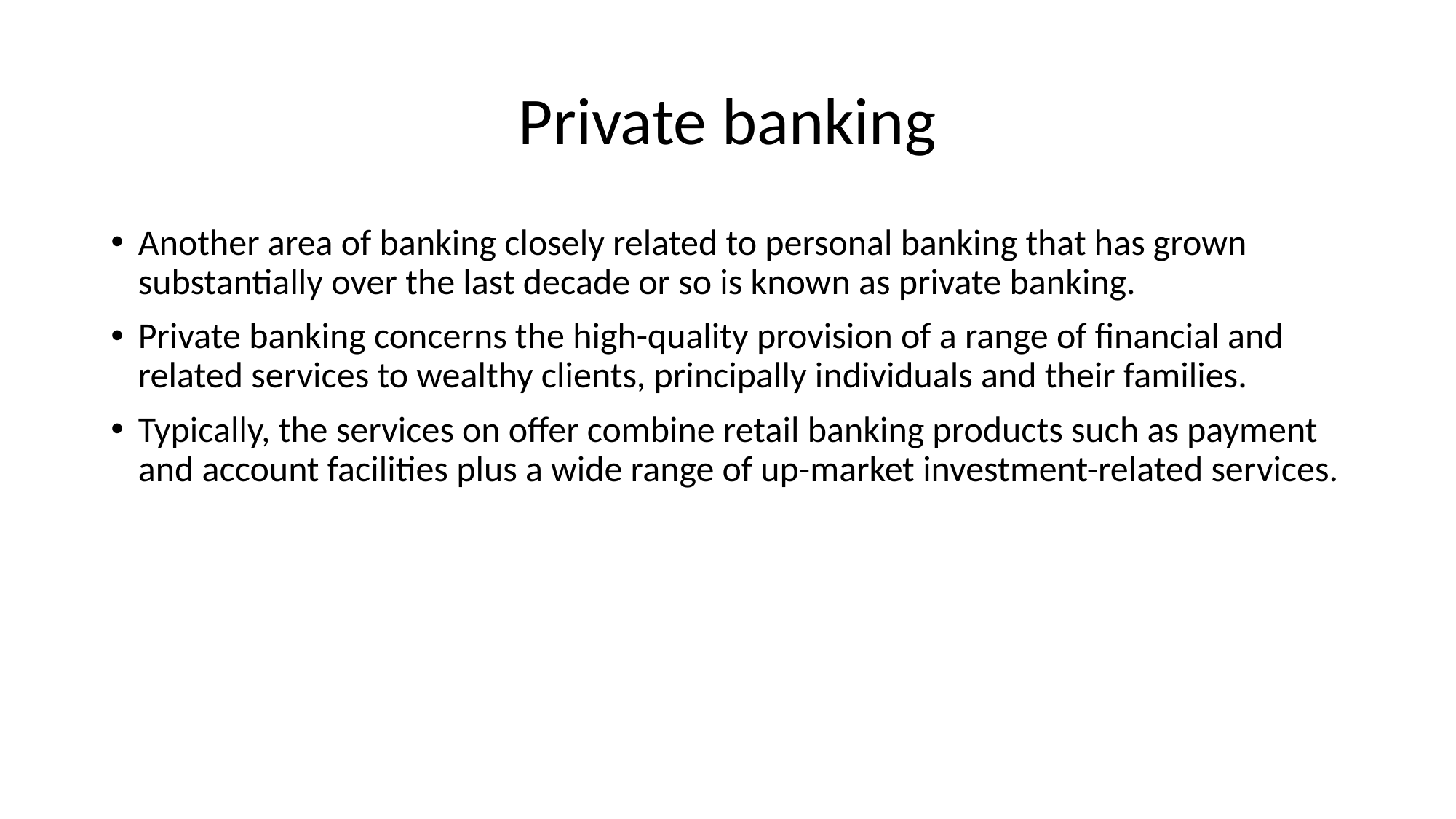

# Private banking
Another area of banking closely related to personal banking that has grown substantially over the last decade or so is known as private banking.
Private banking concerns the high-quality provision of a range of financial and related services to wealthy clients, principally individuals and their families.
Typically, the services on offer combine retail banking products such as payment and account facilities plus a wide range of up-market investment-related services.